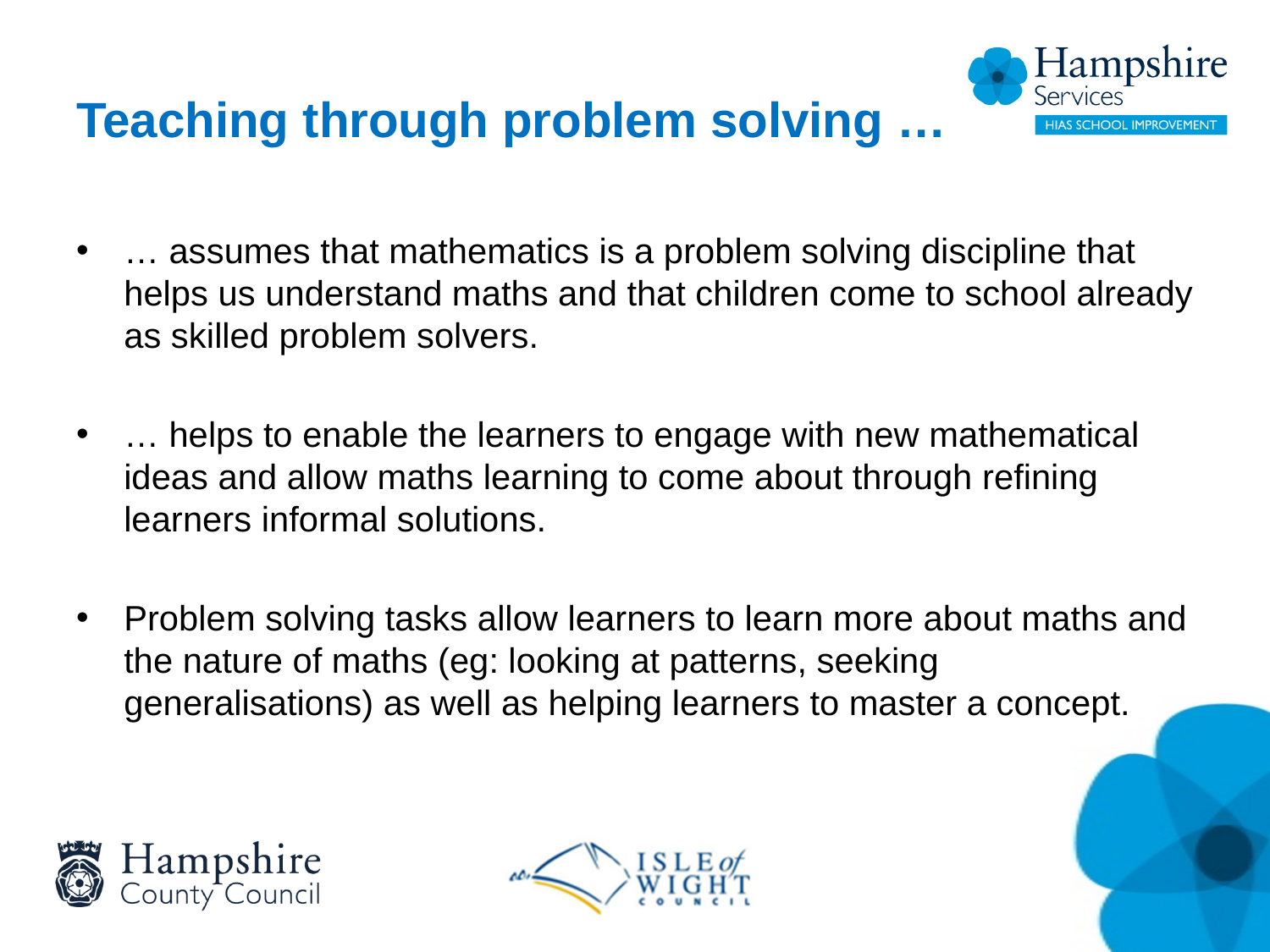

# Teaching through problem solving …
… assumes that mathematics is a problem solving discipline that helps us understand maths and that children come to school already as skilled problem solvers.

… helps to enable the learners to engage with new mathematical ideas and allow maths learning to come about through refining learners informal solutions.

Problem solving tasks allow learners to learn more about maths and the nature of maths (eg: looking at patterns, seeking generalisations) as well as helping learners to master a concept.